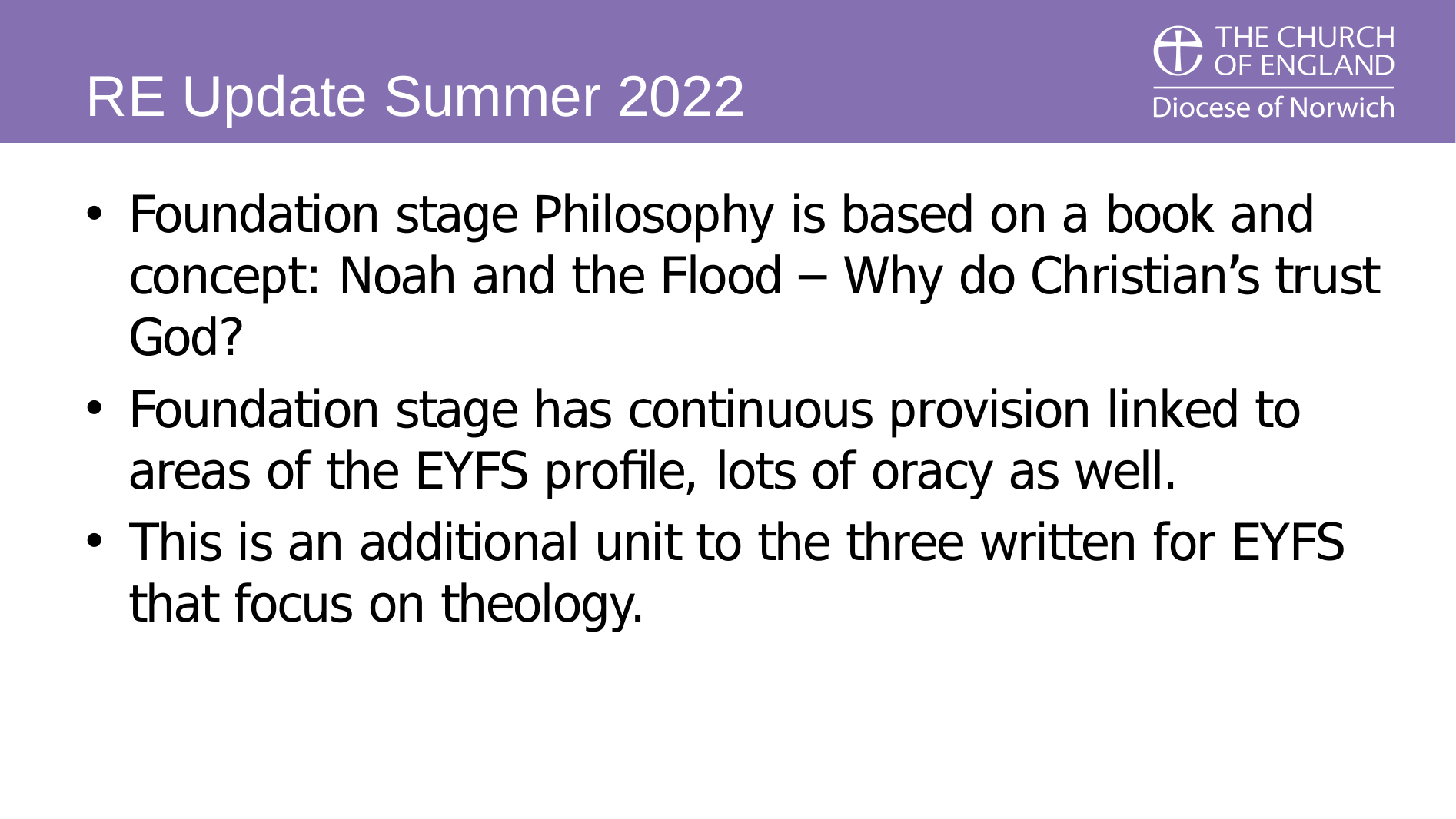

# RE Update Summer 2022
Foundation stage Philosophy is based on a book and concept: Noah and the Flood – Why do Christian’s trust God?
Foundation stage has continuous provision linked to areas of the EYFS profile, lots of oracy as well.
This is an additional unit to the three written for EYFS that focus on theology.